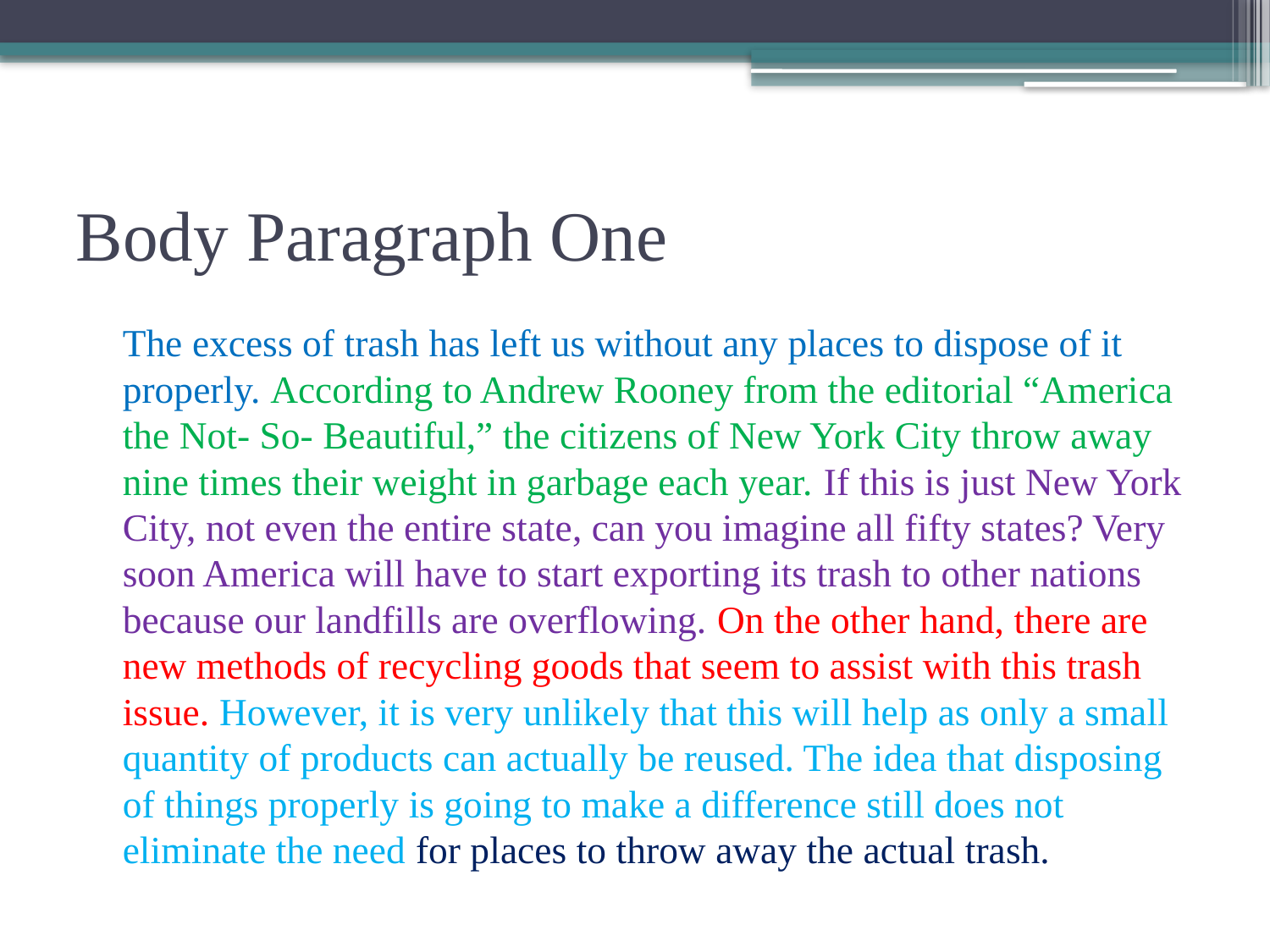

# Body Paragraph One
		The excess of trash has left us without any places to dispose of it properly. According to Andrew Rooney from the editorial “America the Not- So- Beautiful,” the citizens of New York City throw away nine times their weight in garbage each year. If this is just New York City, not even the entire state, can you imagine all fifty states? Very soon America will have to start exporting its trash to other nations because our landfills are overflowing. On the other hand, there are new methods of recycling goods that seem to assist with this trash issue. However, it is very unlikely that this will help as only a small quantity of products can actually be reused. The idea that disposing of things properly is going to make a difference still does not eliminate the need for places to throw away the actual trash.